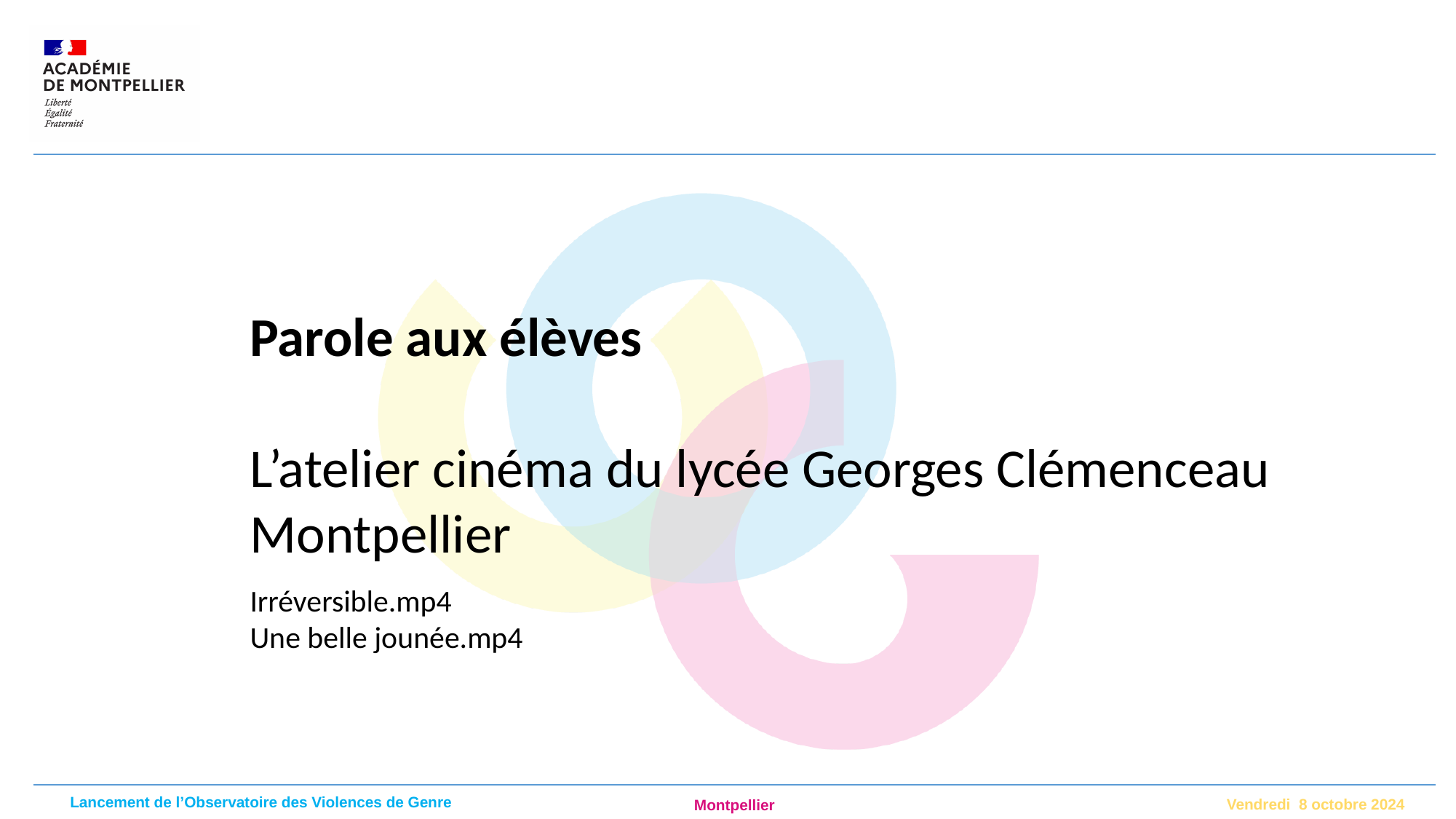

Parole aux élèves

L’atelier cinéma du lycée Georges Clémenceau Montpellier

Irréversible.mp4
Une belle jounée.mp4